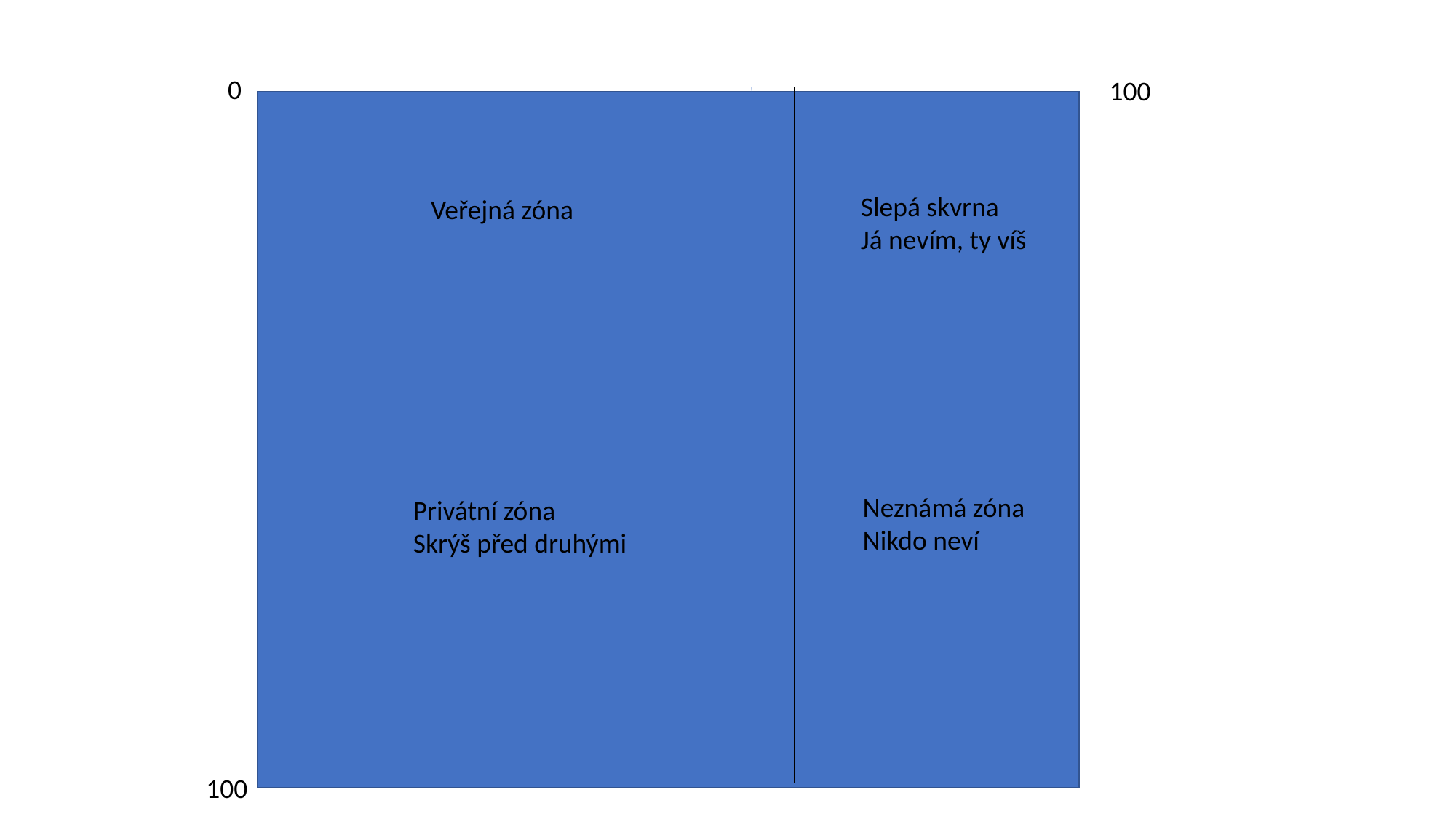

0
100

Slepá skvrna
Já nevím, ty víš
Veřejná zóna
Neznámá zóna
Nikdo neví
Privátní zóna
Skrýš před druhými
100